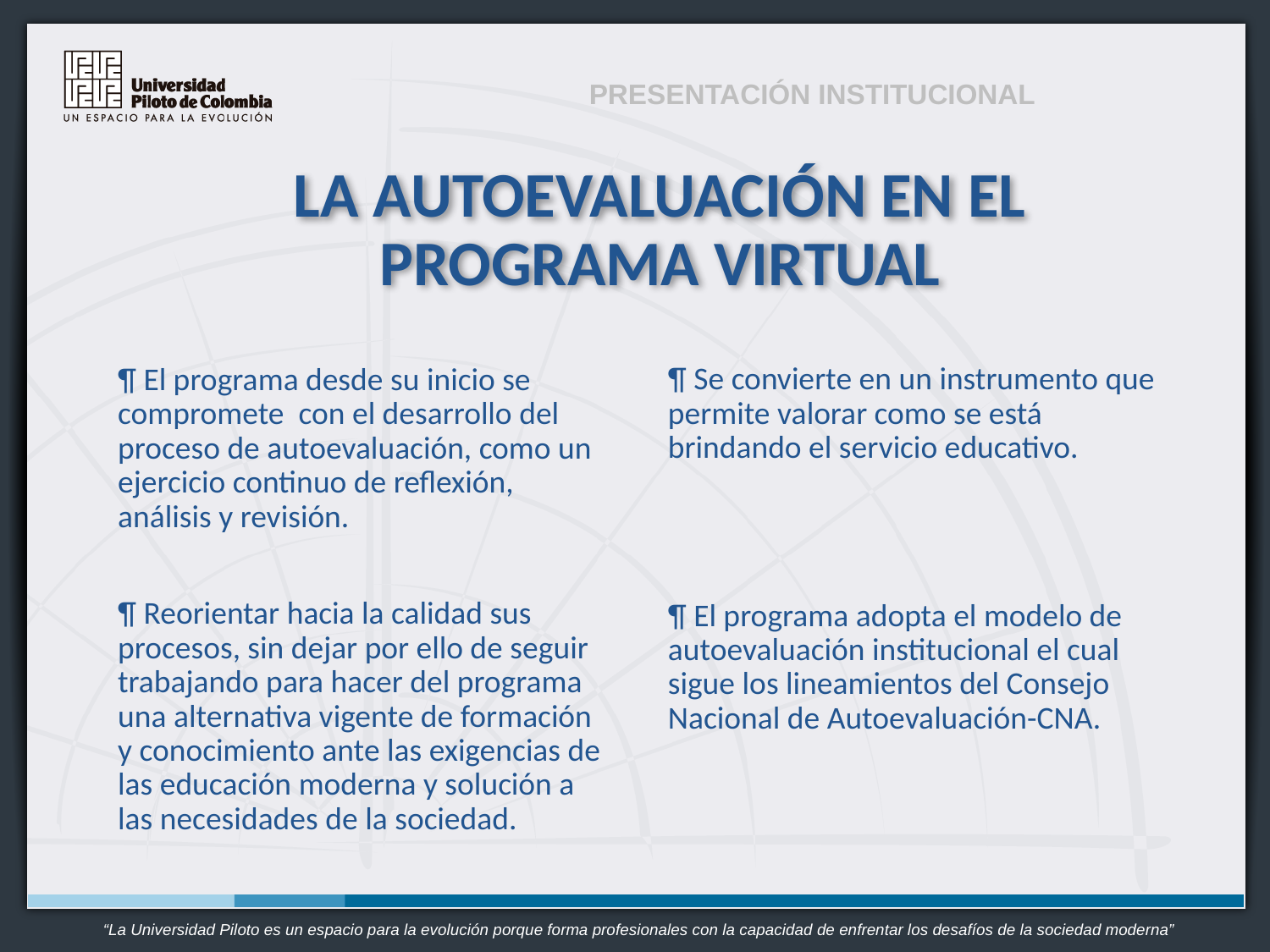

PRESENTACIÓN INSTITUCIONAL

LA AUTOEVALUACIÓN EN EL PROGRAMA VIRTUAL
¶ El programa desde su inicio se compromete  con el desarrollo del proceso de autoevaluación, como un ejercicio continuo de reflexión, análisis y revisión.
¶ Se convierte en un instrumento que permite valorar como se está brindando el servicio educativo.
¶ El programa adopta el modelo de autoevaluación institucional el cual sigue los lineamientos del Consejo Nacional de Autoevaluación-CNA.
¶ Reorientar hacia la calidad sus procesos, sin dejar por ello de seguir trabajando para hacer del programa una alternativa vigente de formación y conocimiento ante las exigencias de las educación moderna y solución a las necesidades de la sociedad.